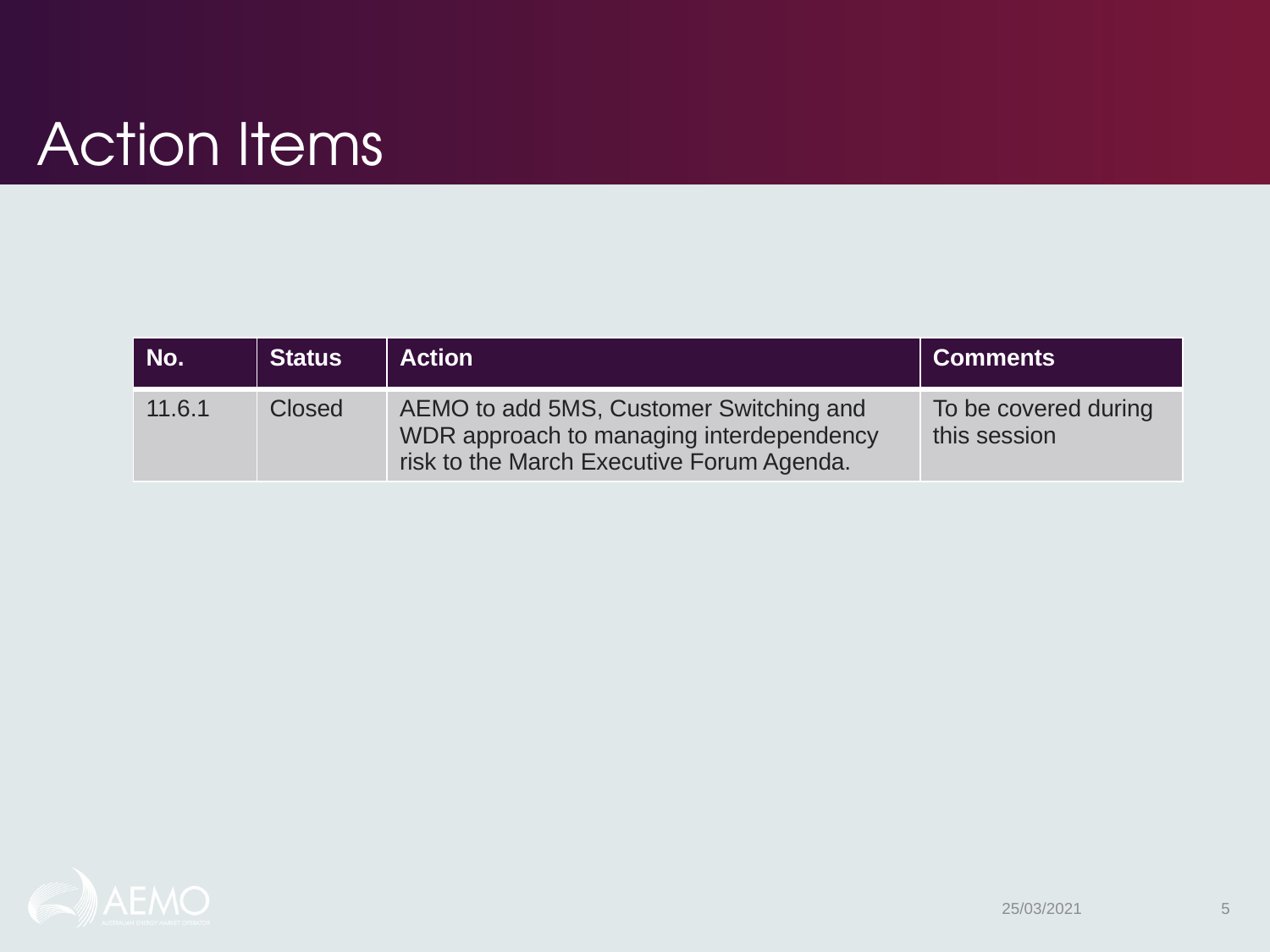

# Action Items
| No. | Status | Action | Comments |
| --- | --- | --- | --- |
| 11.6.1 | Closed | AEMO to add 5MS, Customer Switching and WDR approach to managing interdependency risk to the March Executive Forum Agenda. | To be covered during this session |
25/03/2021
5